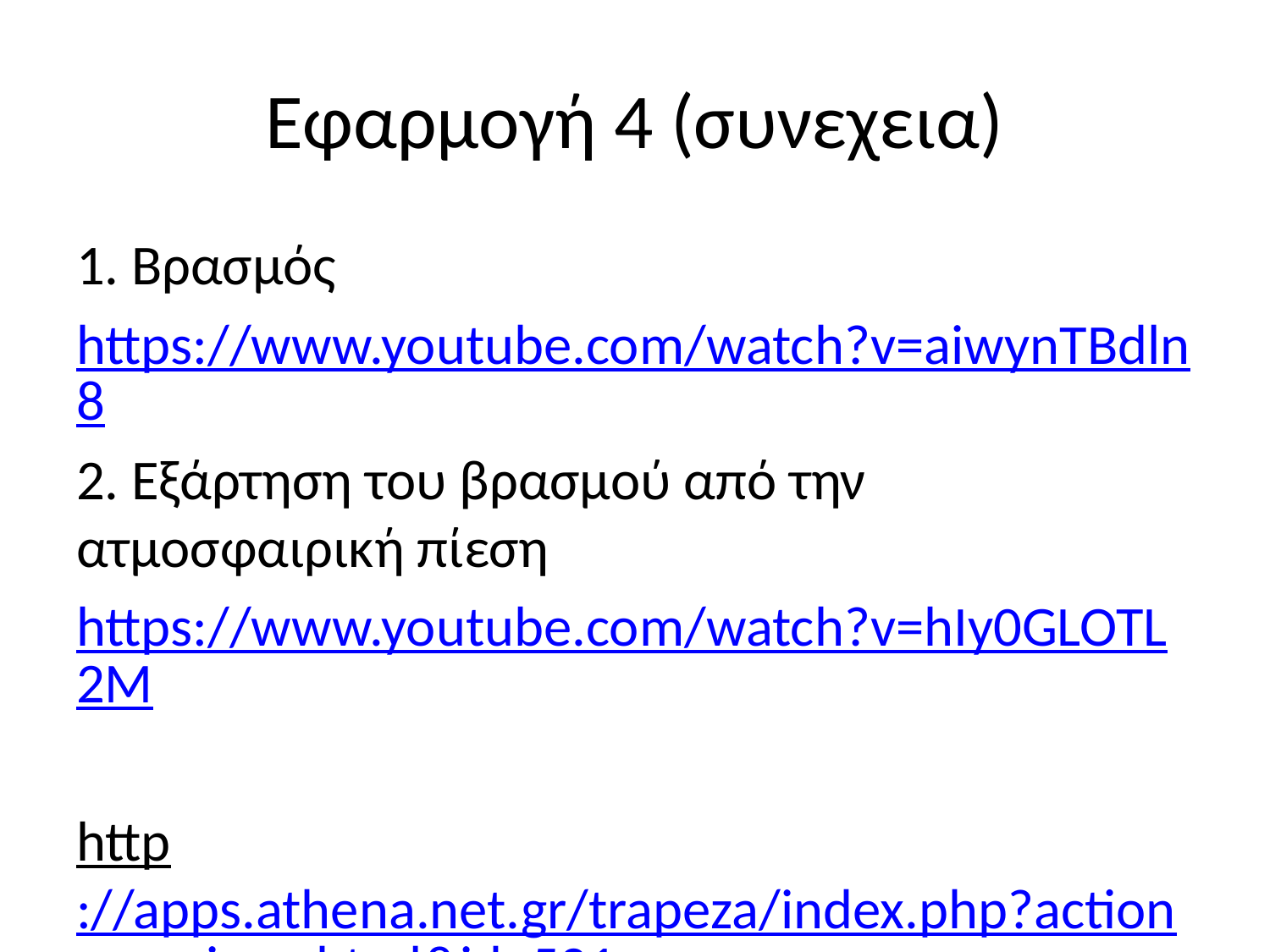

# Εφαρμογή 4 (συνεχεια)
1. Βρασμός
https://www.youtube.com/watch?v=aiwynTBdln8
2. Εξάρτηση του βρασμού από την ατμοσφαιρική πίεση
https://www.youtube.com/watch?v=hIy0GLOTL2M

http://apps.athena.net.gr/trapeza/index.php?action=preview_html&id=521